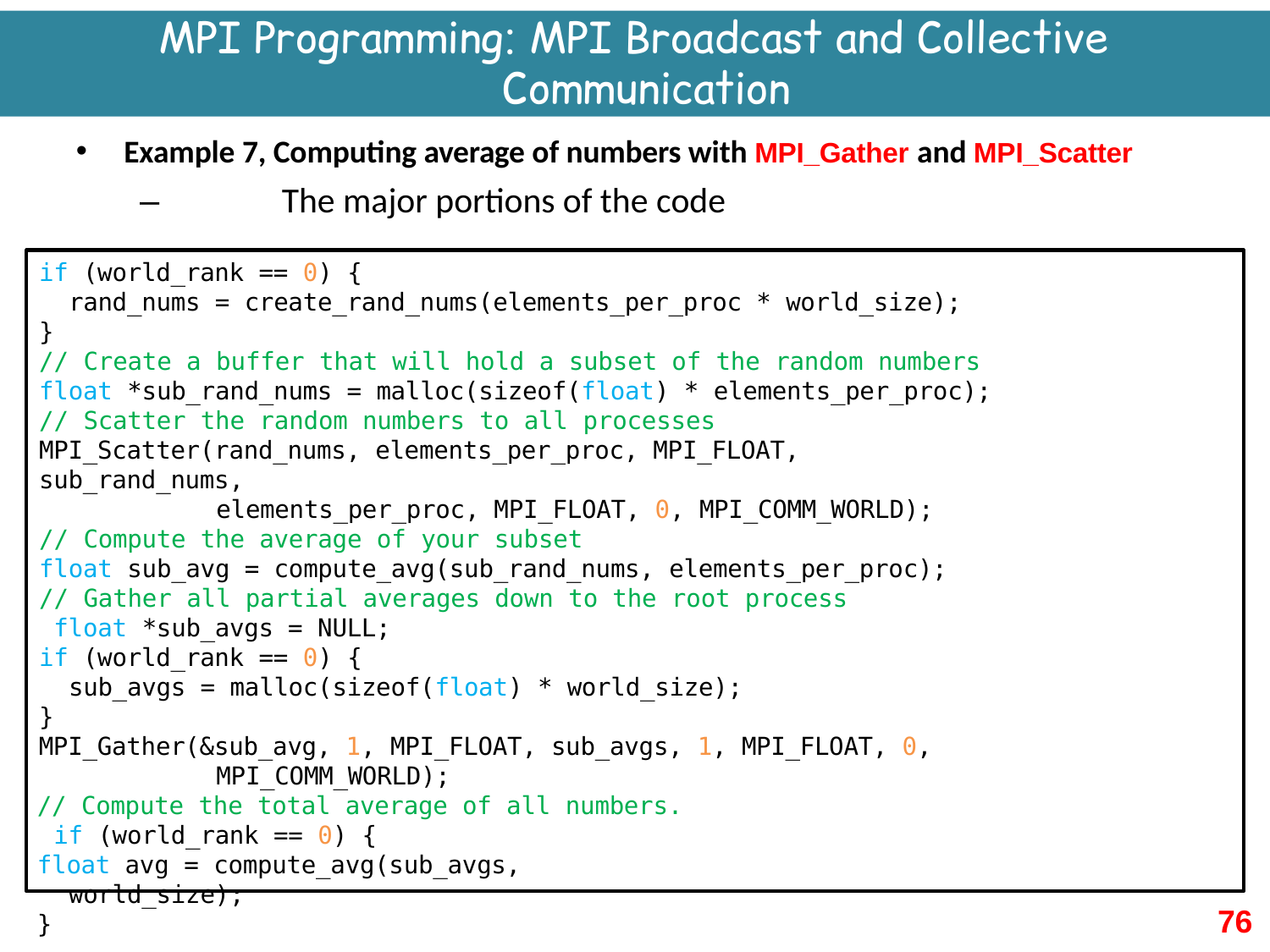

# MPI Programming: MPI Broadcast and Collective  Communication
Example 7, Computing average of numbers with MPI_Gather and MPI_Scatter
–	The major portions of the code

if (world_rank == 0) {
rand_nums = create_rand_nums(elements_per_proc * world_size);
}
// Create a buffer that will hold a subset of the random numbers  float *sub_rand_nums = malloc(sizeof(float) * elements_per_proc);
// Scatter the random numbers to all processes
MPI_Scatter(rand_nums, elements_per_proc, MPI_FLOAT, sub_rand_nums,
elements_per_proc, MPI_FLOAT, 0, MPI_COMM_WORLD);
// Compute the average of your subset
float sub_avg = compute_avg(sub_rand_nums, elements_per_proc);
// Gather all partial averages down to the root process  float *sub_avgs = NULL;
if (world_rank == 0) {
sub_avgs = malloc(sizeof(float) * world_size);
}
MPI_Gather(&sub_avg, 1, MPI_FLOAT, sub_avgs, 1, MPI_FLOAT, 0,  MPI_COMM_WORLD);
// Compute the total average of all numbers.  if (world_rank == 0) {
float avg = compute_avg(sub_avgs, world_size);
}

76